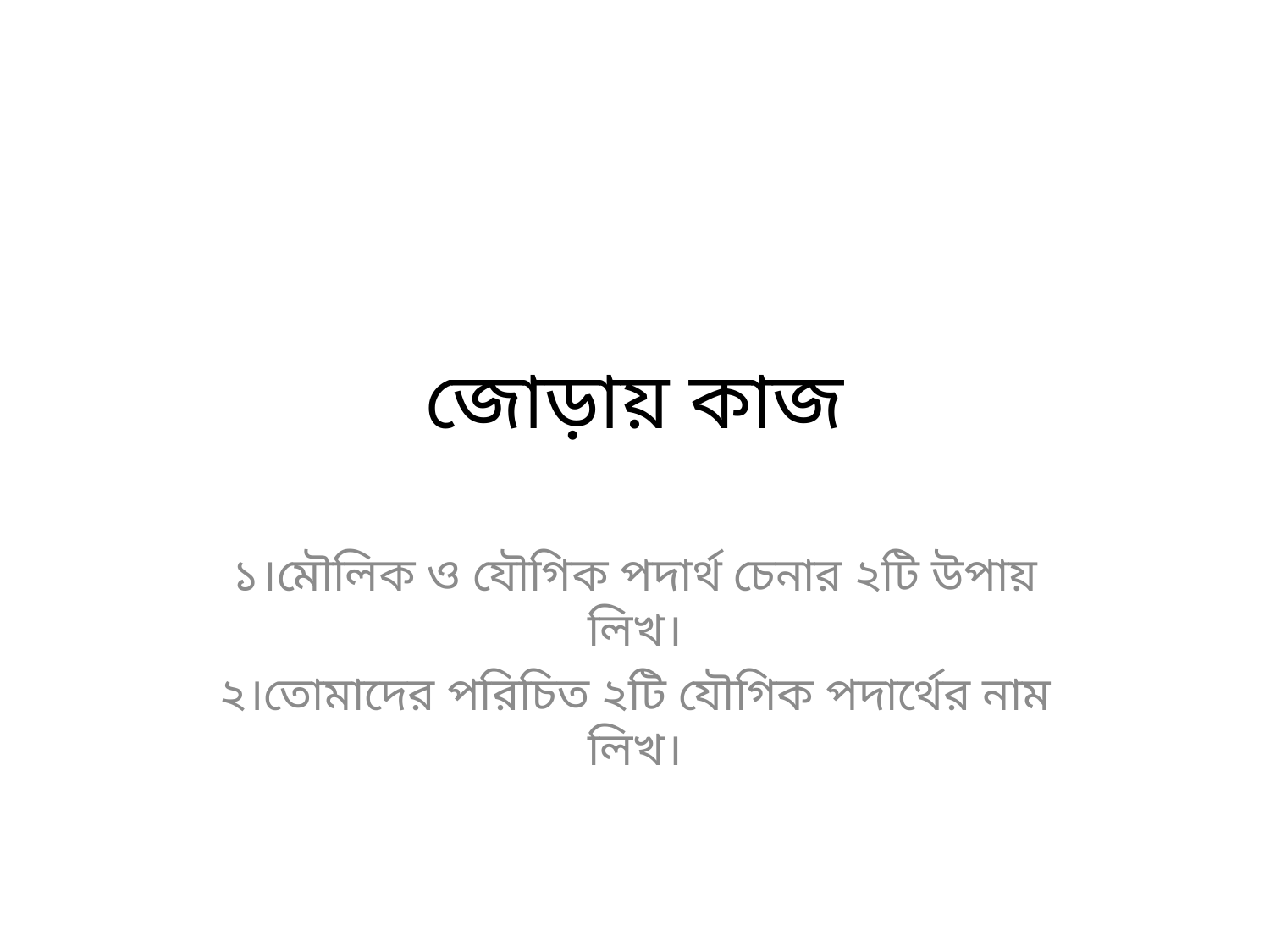

# জোড়ায় কাজ
১।মৌলিক ও যৌগিক পদার্থ চেনার ২টি উপায় লিখ।
২।তোমাদের পরিচিত ২টি যৌগিক পদার্থের নাম লিখ।